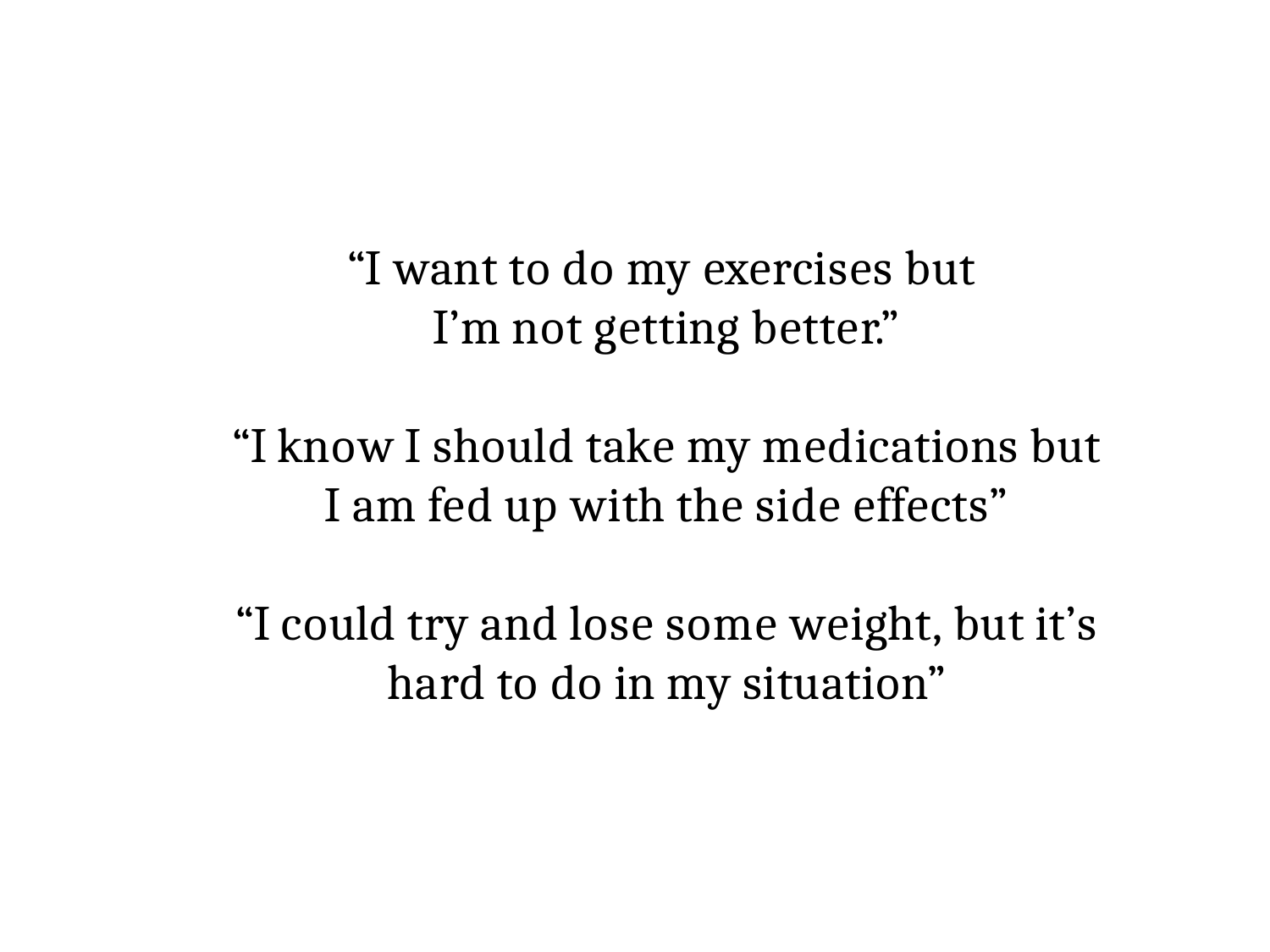

“I want to do my exercises but
I’m not getting better.”

“I know I should take my medications but I am fed up with the side effects”

“I could try and lose some weight, but it’s hard to do in my situation”